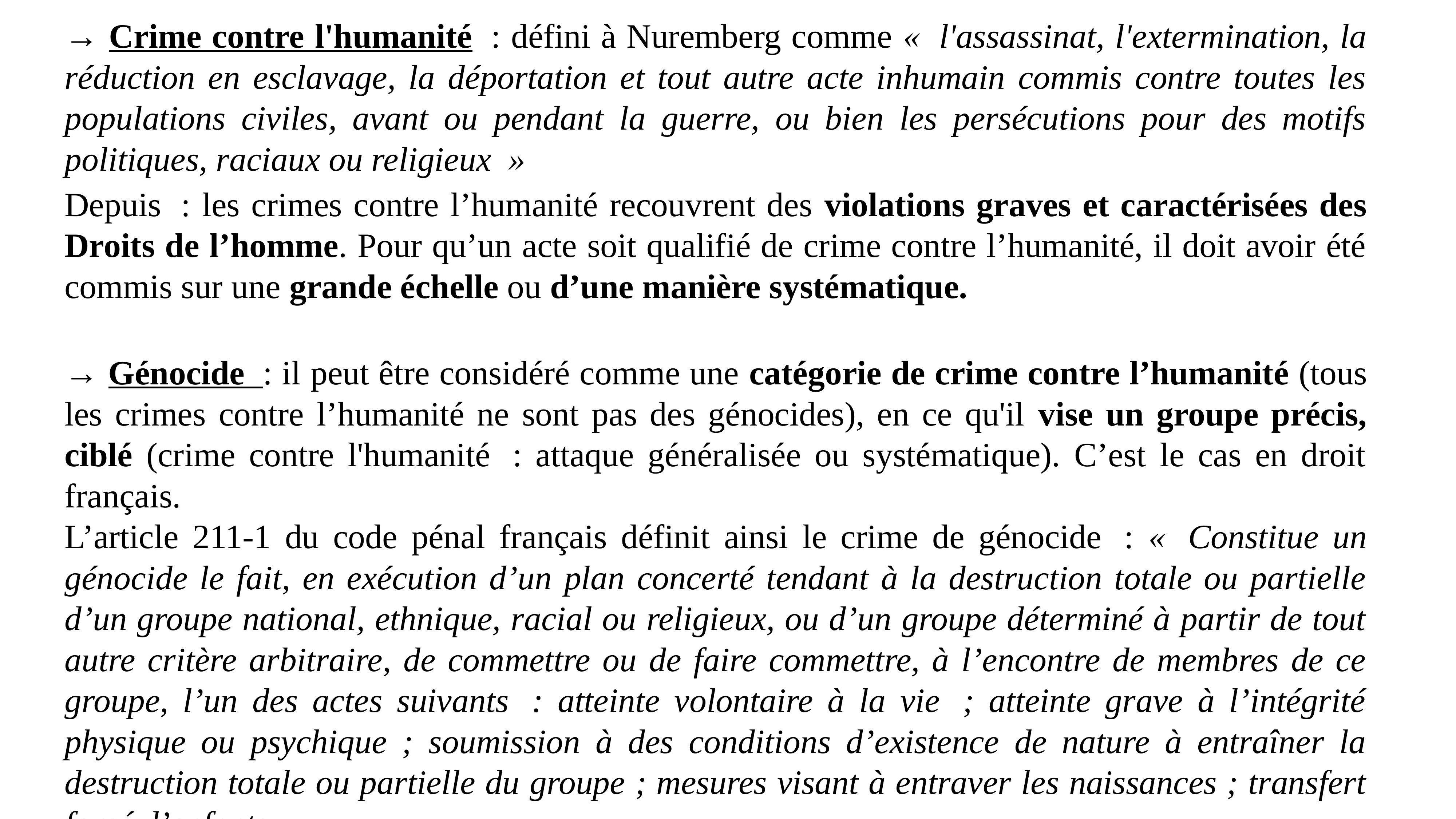

→ Crime contre l'humanité  : défini à Nuremberg comme «  l'assassinat, l'extermination, la réduction en esclavage, la déportation et tout autre acte inhumain commis contre toutes les populations civiles, avant ou pendant la guerre, ou bien les persécutions pour des motifs politiques, raciaux ou religieux  »
Depuis  : les crimes contre l’humanité recouvrent des violations graves et caractérisées des Droits de l’homme. Pour qu’un acte soit qualifié de crime contre l’humanité, il doit avoir été commis sur une grande échelle ou d’une manière systématique.

→ Génocide  : il peut être considéré comme une catégorie de crime contre l’humanité (tous les crimes contre l’humanité ne sont pas des génocides), en ce qu'il vise un groupe précis, ciblé (crime contre l'humanité  : attaque généralisée ou systématique). C’est le cas en droit français.
L’article 211-1 du code pénal français définit ainsi le crime de génocide  : «  Constitue un génocide le fait, en exécution d’un plan concerté tendant à la destruction totale ou partielle d’un groupe national, ethnique, racial ou religieux, ou d’un groupe déterminé à partir de tout autre critère arbitraire, de commettre ou de faire commettre, à l’encontre de membres de ce groupe, l’un des actes suivants  : atteinte volontaire à la vie  ; atteinte grave à l’intégrité physique ou psychique ; soumission à des conditions d’existence de nature à entraîner la destruction totale ou partielle du groupe ; mesures visant à entraver les naissances ; transfert forcé d’enfants. »